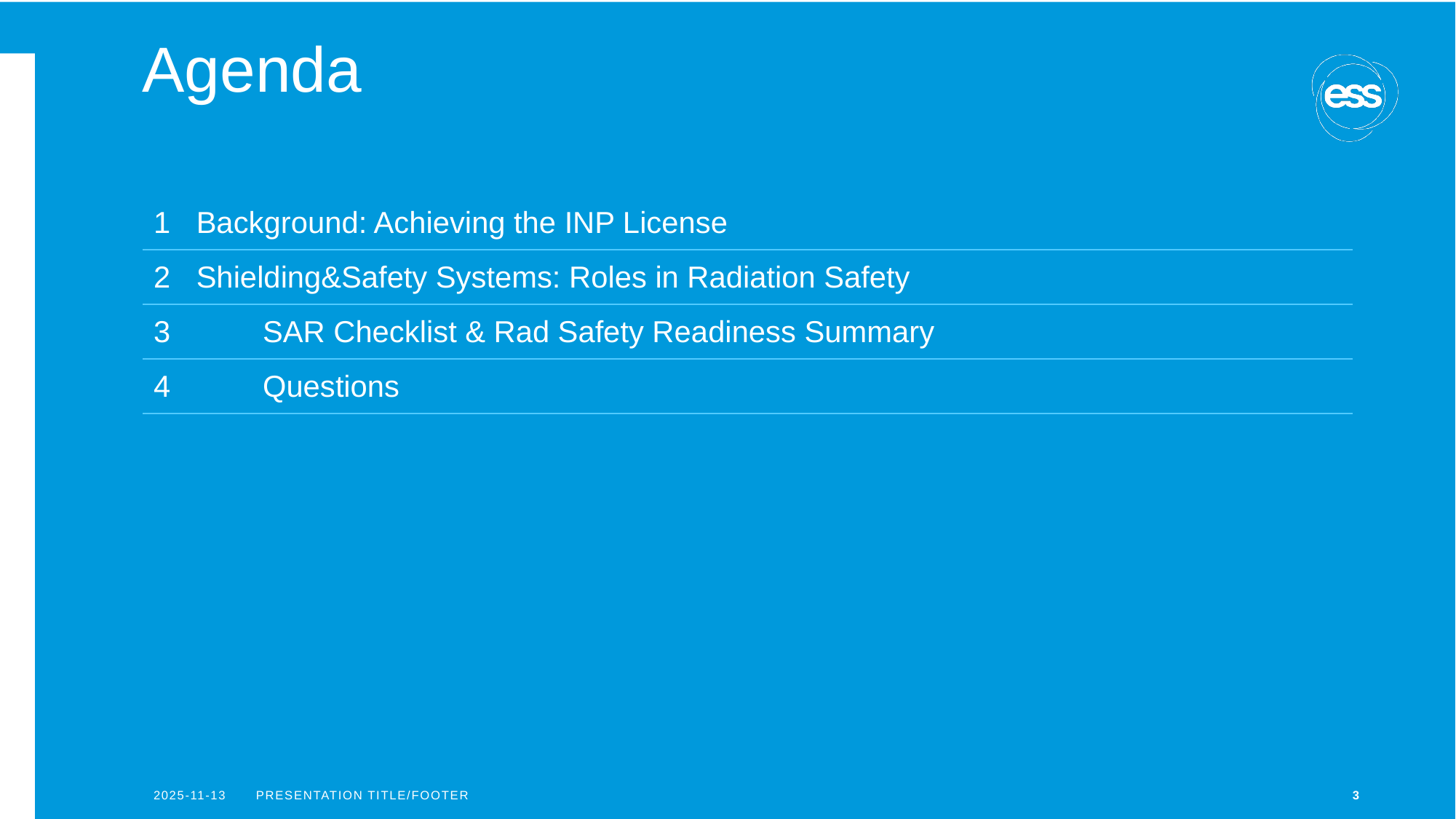

# Agenda
| 1 Background: Achieving the INP License |
| --- |
| 2 Shielding&Safety Systems: Roles in Radiation Safety |
| 3 SAR Checklist & Rad Safety Readiness Summary |
| 4 Questions |
2025-11-13
PRESENTATION TITLE/FOOTER
3